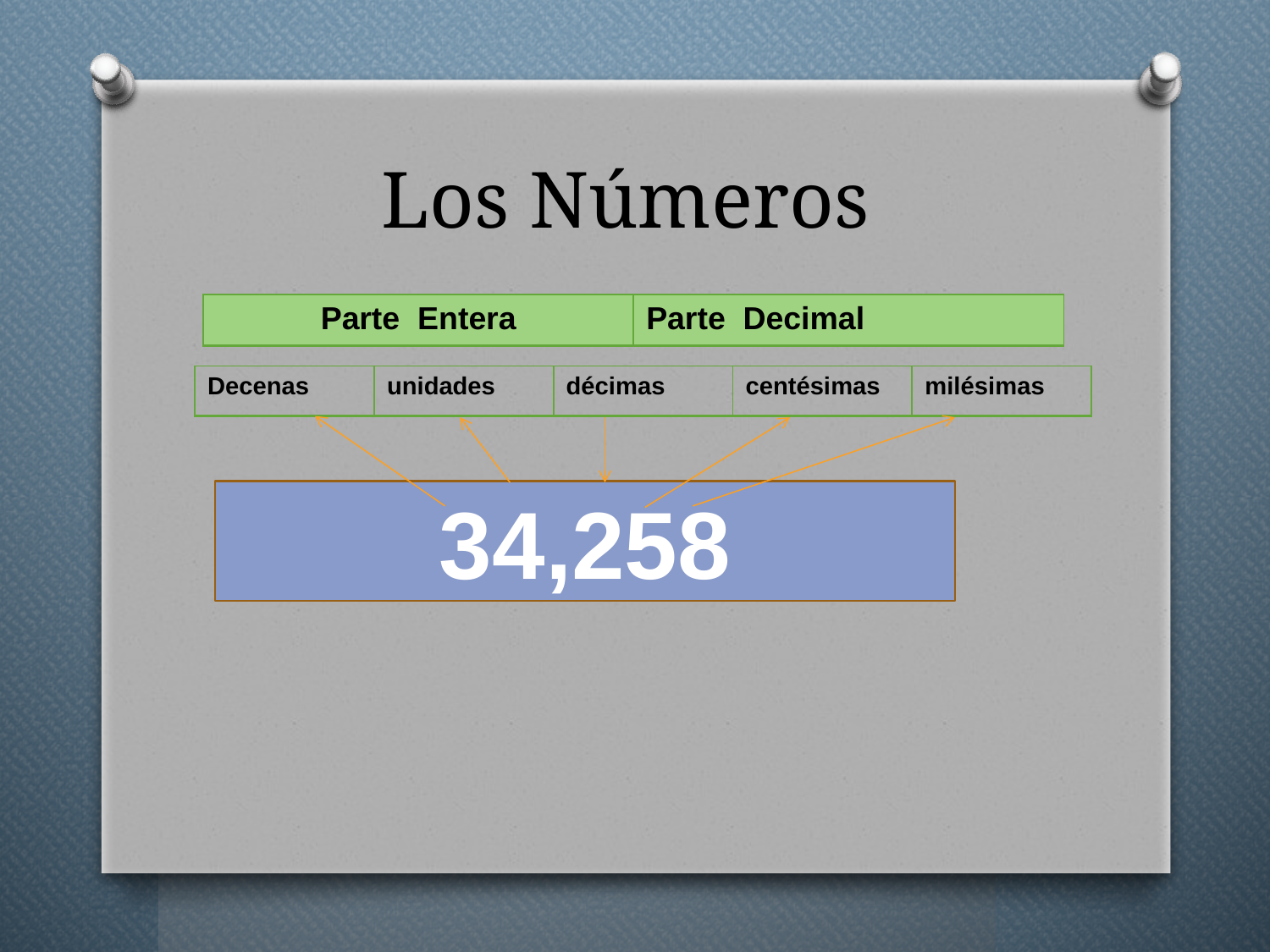

# Los Números
| Parte Entera | Parte Decimal |
| --- | --- |
| Decenas | unidades | décimas | centésimas | milésimas |
| --- | --- | --- | --- | --- |
34,258